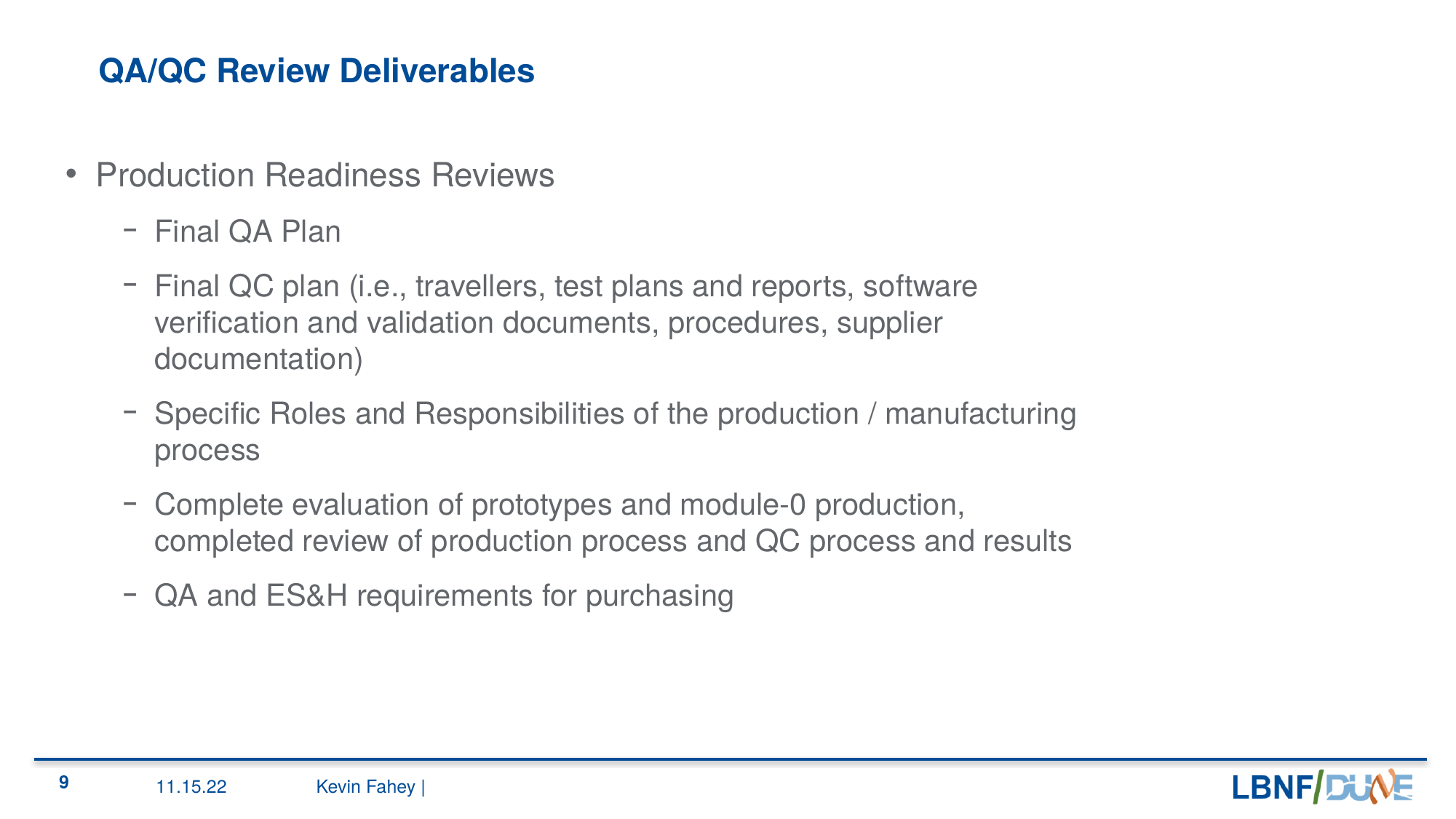

QA/QC Review Deliverables
Production Readiness Reviews
Final QA Plan
Final QC plan (i.e., travellers, test plans and reports, software verification and validation documents, procedures, supplier documentation)
Specific Roles and Responsibilities of the production / manufacturing process
Complete evaluation of prototypes and module-0 production, completed review of production process and QC process and results
QA and ES&H requirements for purchasing

9
11.15.22
Kevin Fahey |